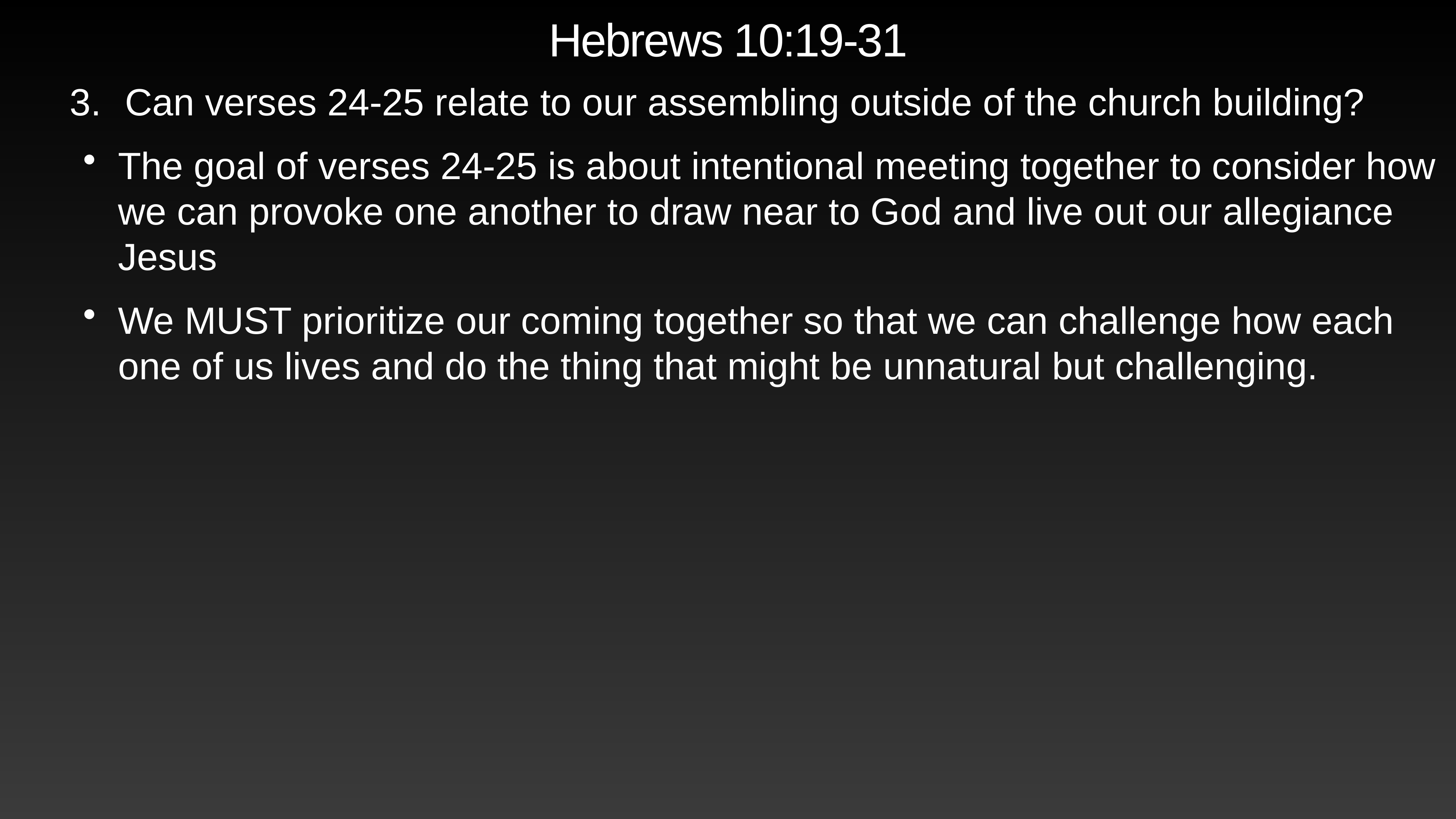

# Hebrews 10:19-31
Can verses 24-25 relate to our assembling outside of the church building?
The goal of verses 24-25 is about intentional meeting together to consider how we can provoke one another to draw near to God and live out our allegiance Jesus
We MUST prioritize our coming together so that we can challenge how each one of us lives and do the thing that might be unnatural but challenging.